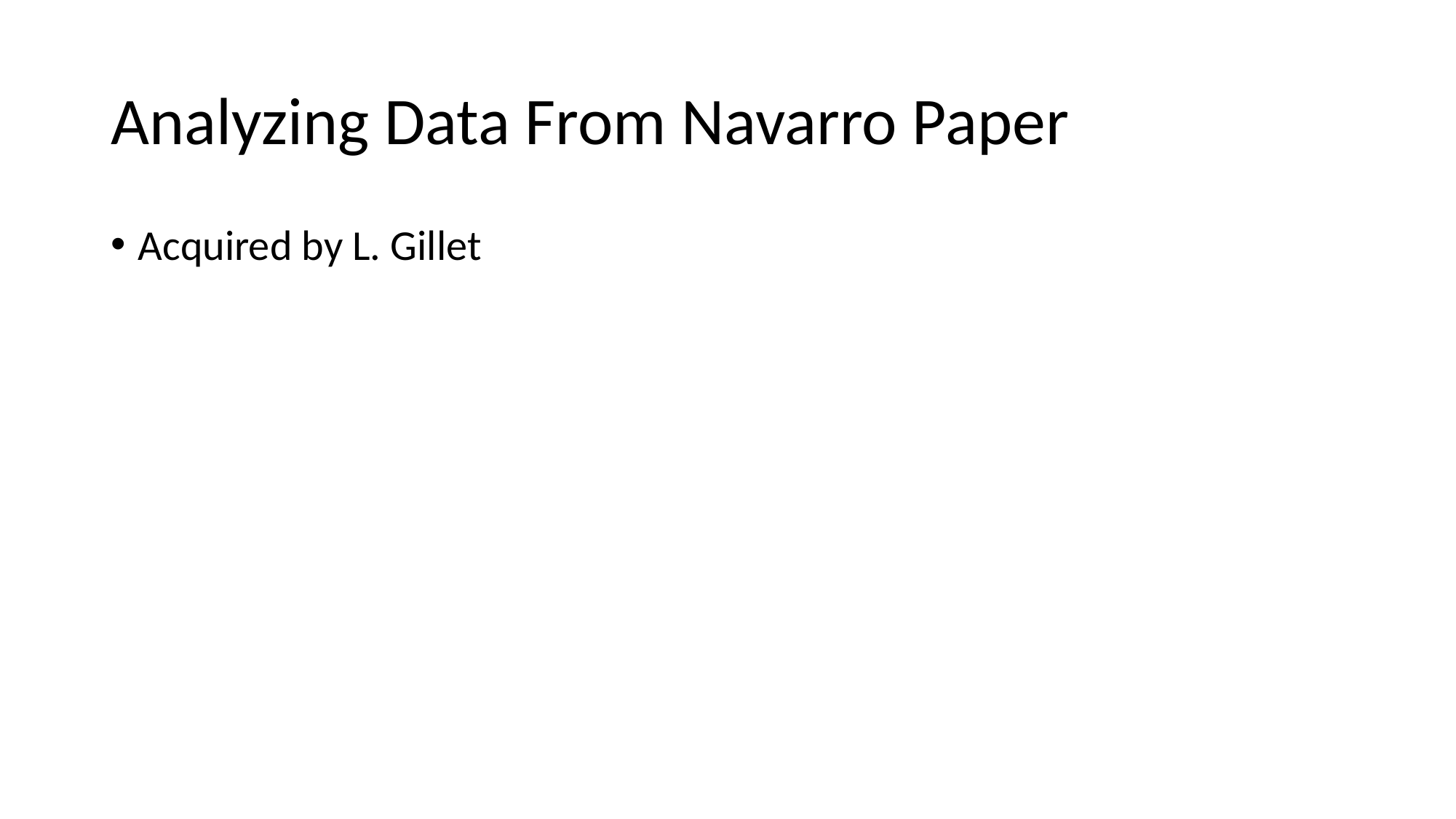

# Analyzing Data From Navarro Paper
Acquired by L. Gillet